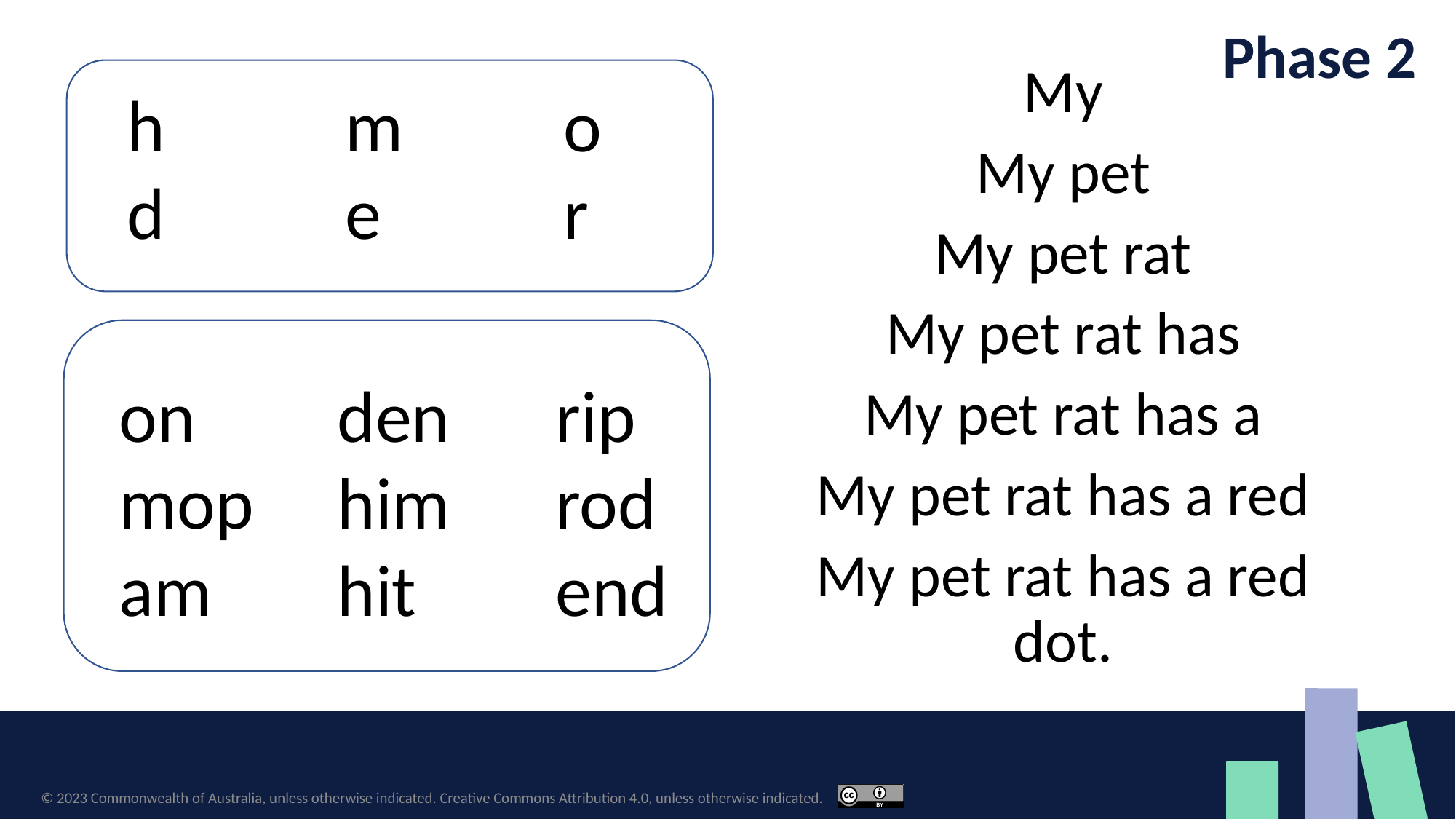

Phase 2

My
My pet
My pet rat
My pet rat has
My pet rat has a
My pet rat has a red
My pet rat has a red dot.
h		m		o
d		e		r

on 		den 	rip
mop 	him 	rod
am 	hit		end